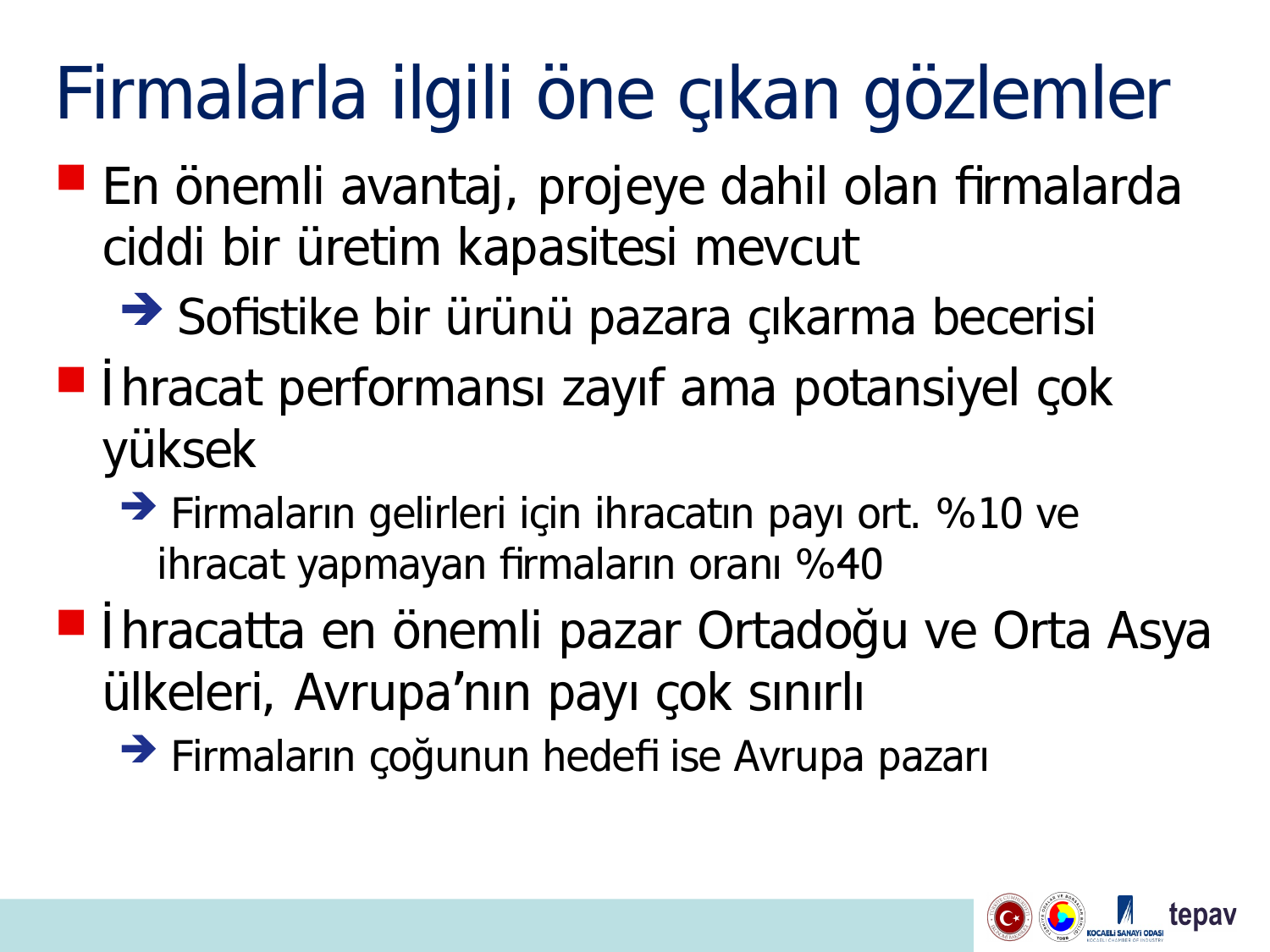

# Firmalarla ilgili öne çıkan gözlemler
En önemli avantaj, projeye dahil olan firmalarda ciddi bir üretim kapasitesi mevcut
 Sofistike bir ürünü pazara çıkarma becerisi
İhracat performansı zayıf ama potansiyel çok yüksek
 Firmaların gelirleri için ihracatın payı ort. %10 ve ihracat yapmayan firmaların oranı %40
İhracatta en önemli pazar Ortadoğu ve Orta Asya ülkeleri, Avrupa’nın payı çok sınırlı
 Firmaların çoğunun hedefi ise Avrupa pazarı